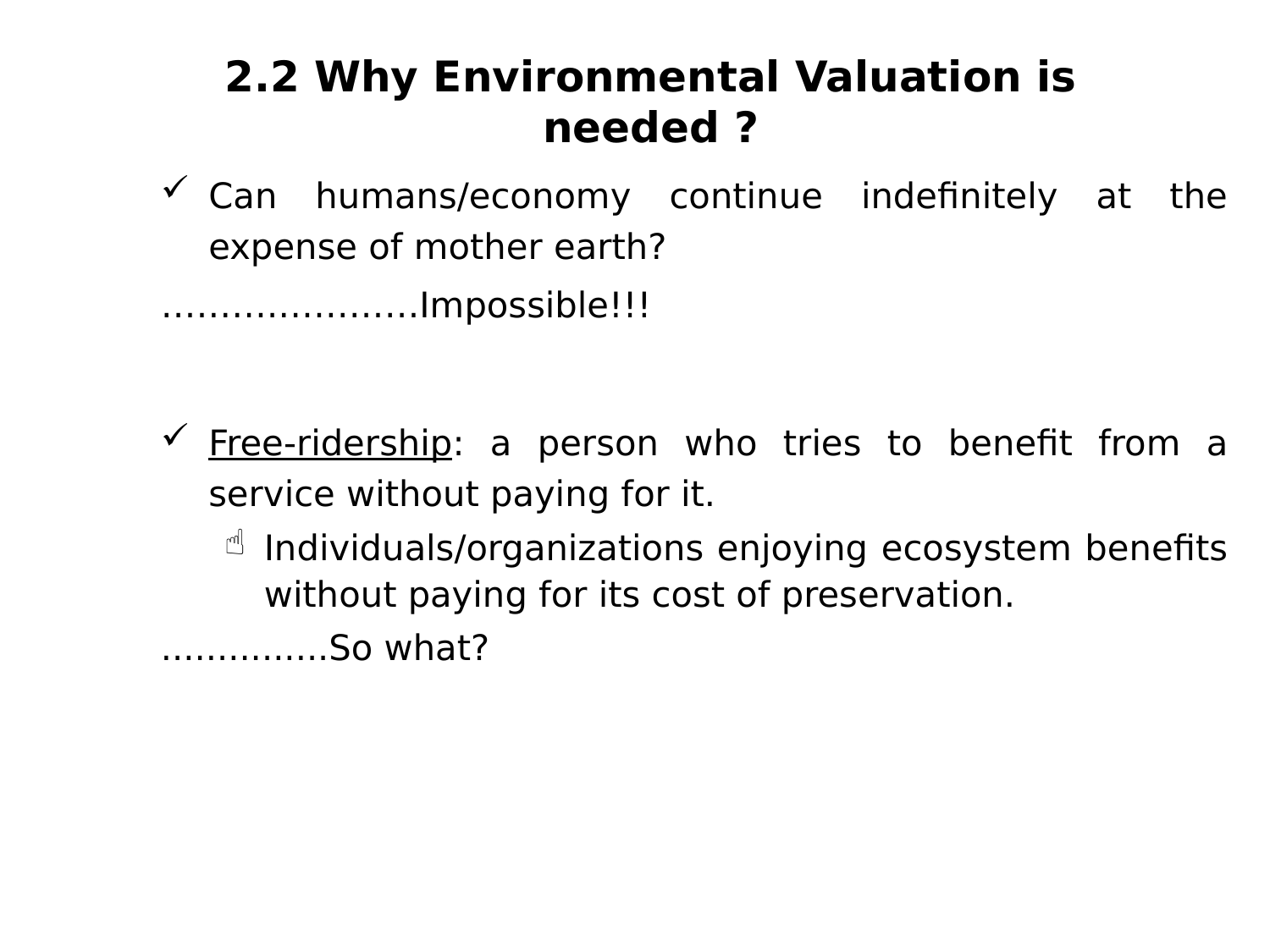

# 2.2 Why Environmental Valuation is needed ?
Can humans/economy continue indefinitely at the expense of mother earth?
……….…………Impossible!!!

Free-ridership: a person who tries to benefit from a service without paying for it.
Individuals/organizations enjoying ecosystem benefits without paying for its cost of preservation.
...............So what?